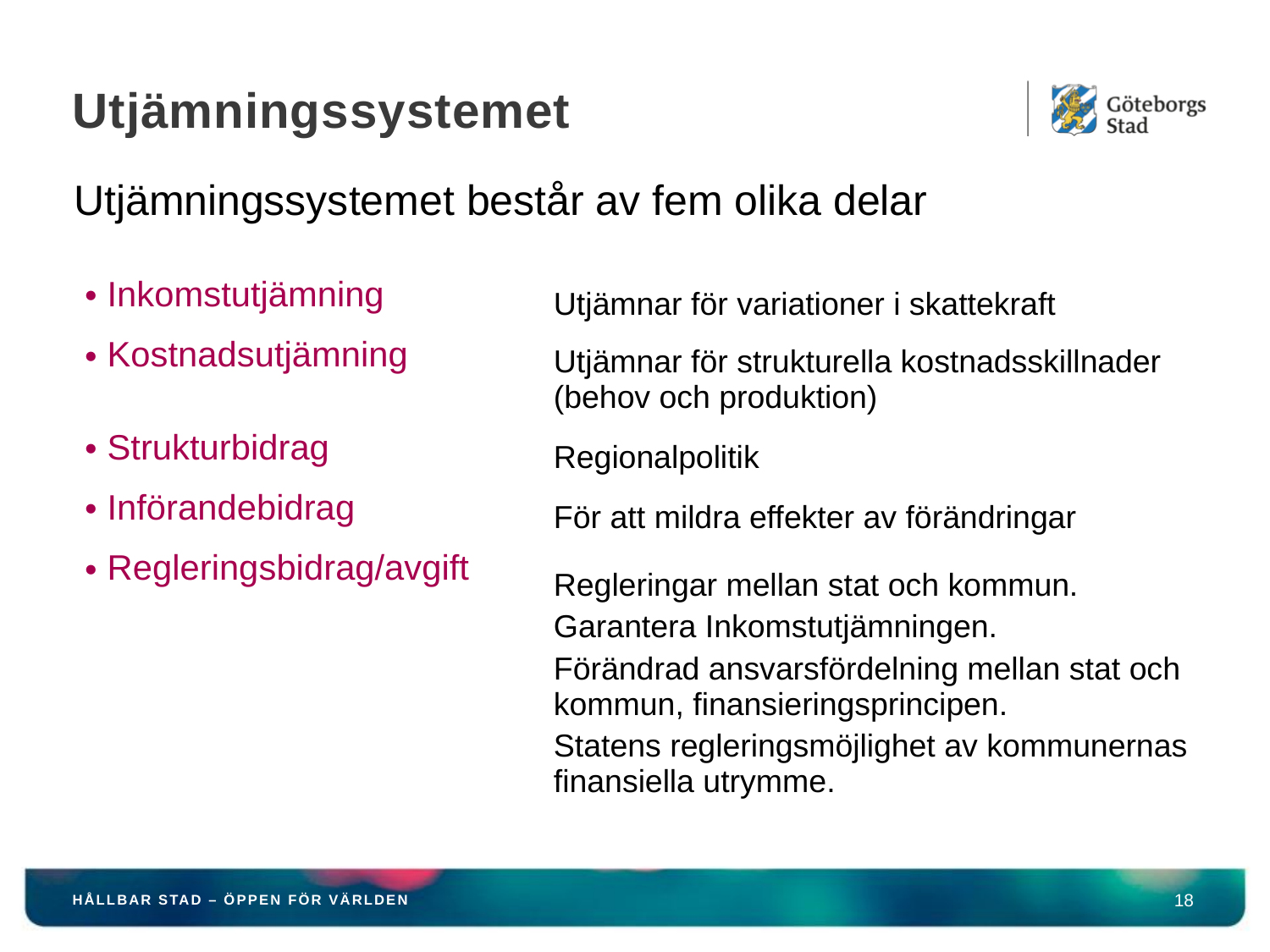

# Utjämningssystemet
Utjämningssystemet består av fem olika delar
| Inkomstutjämning | Utjämnar för variationer i skattekraft |
| --- | --- |
| Kostnadsutjämning | Utjämnar för strukturella kostnadsskillnader (behov och produktion) |
| Strukturbidrag | Regionalpolitik |
| Införandebidrag | För att mildra effekter av förändringar |
| Regleringsbidrag/avgift | Regleringar mellan stat och kommun. Garantera Inkomstutjämningen. Förändrad ansvarsfördelning mellan stat och kommun, finansieringsprincipen. Statens regleringsmöjlighet av kommunernas finansiella utrymme. |
HÅLLBAR STAD – ÖPPEN FÖR VÄRLDEN
18